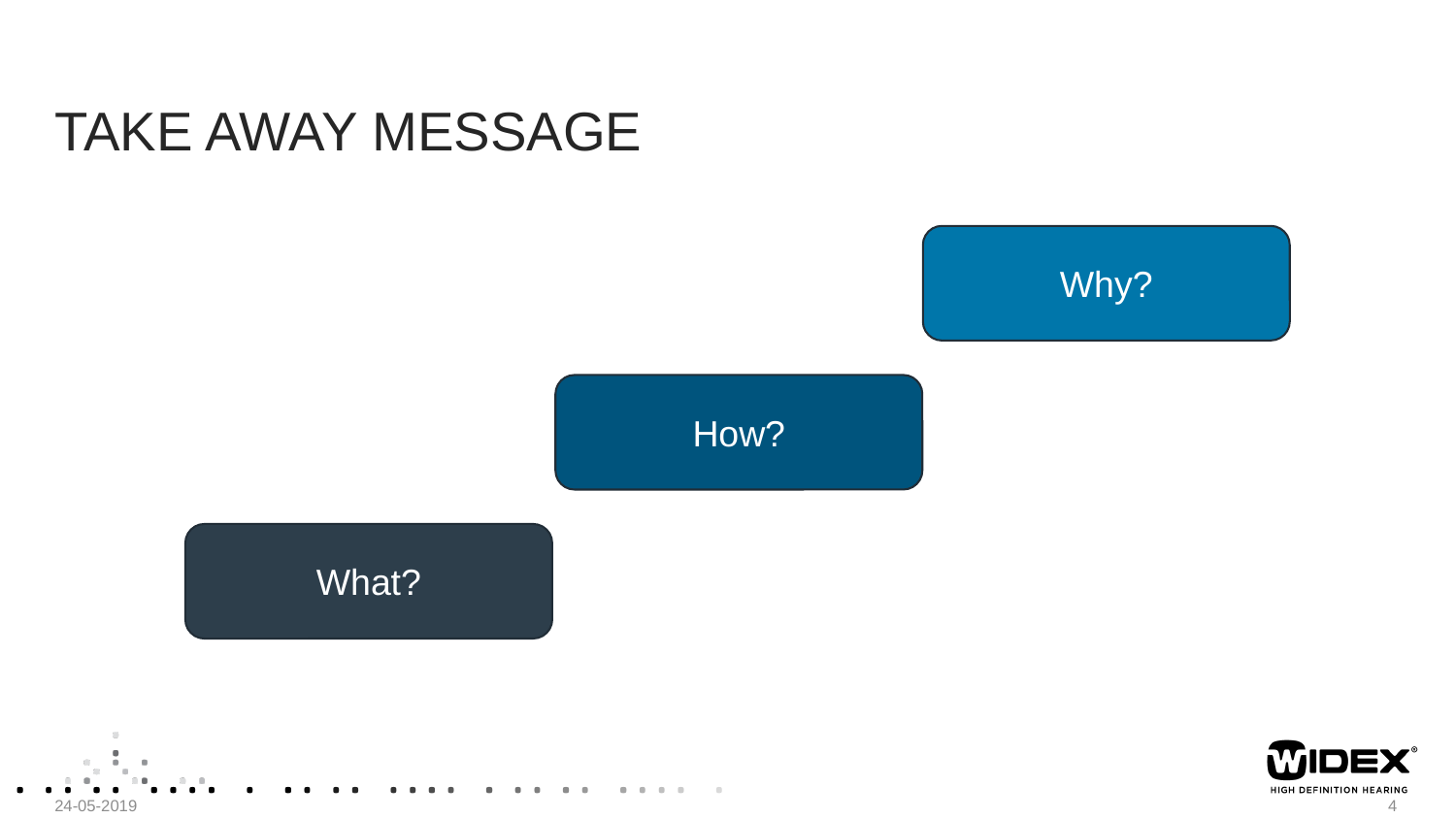

# Take away message
Why?
How?
What?